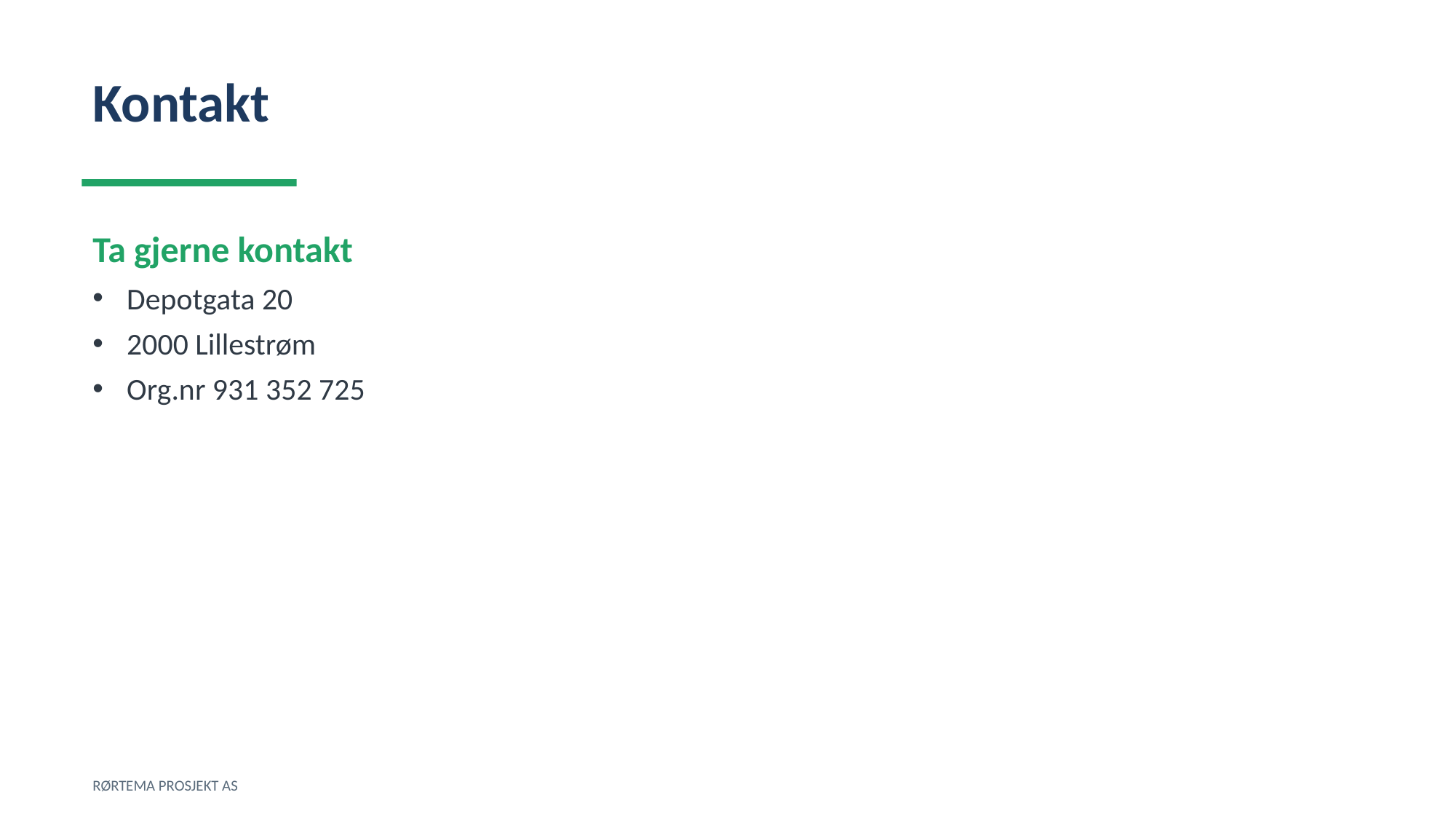

Kontakt

Ta gjerne kontakt
Depotgata 20
2000 Lillestrøm
Org.nr 931 352 725
RØRTEMA PROSJEKT AS